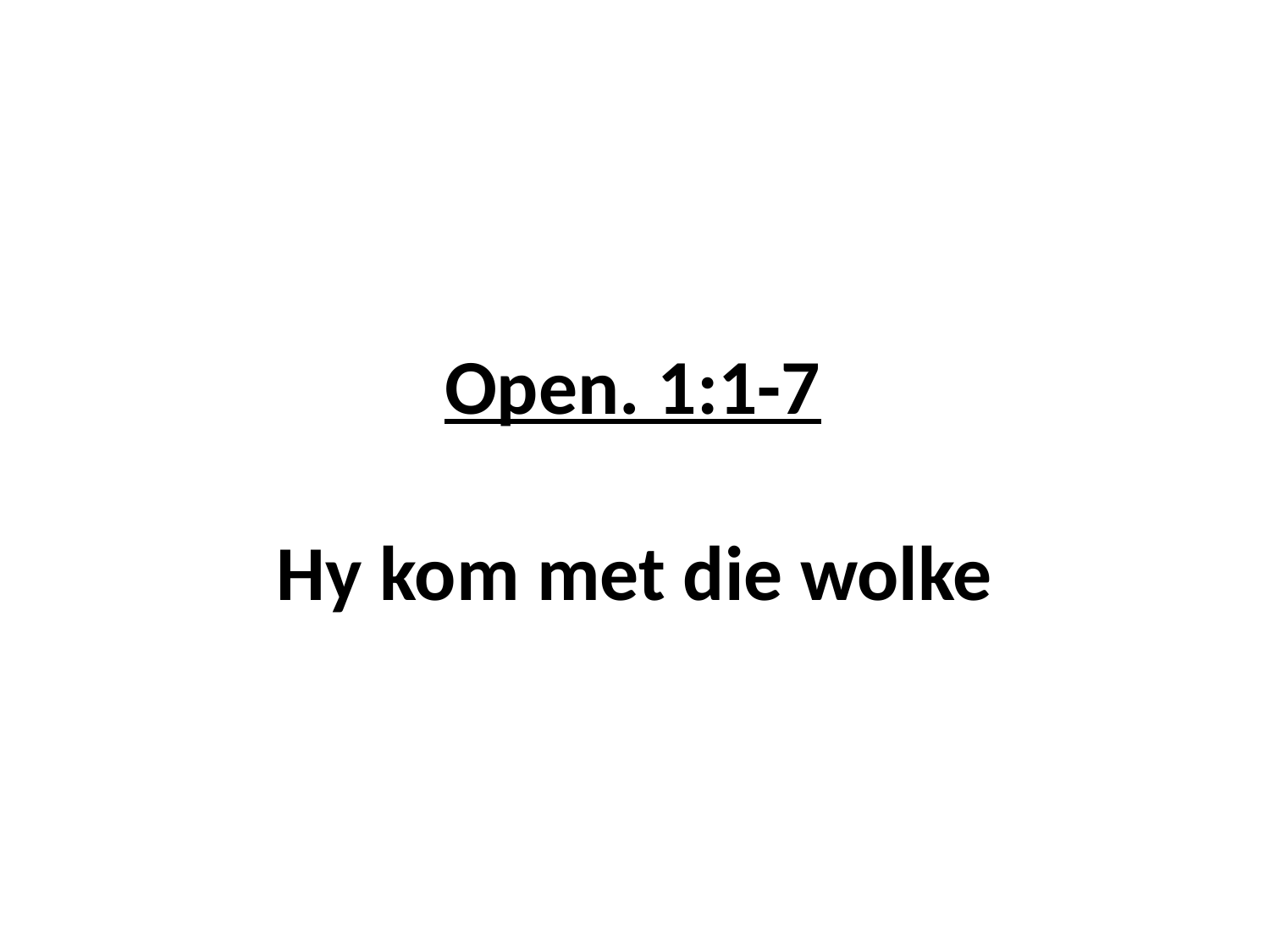

# Open. 1:1-7 Hy kom met die wolke